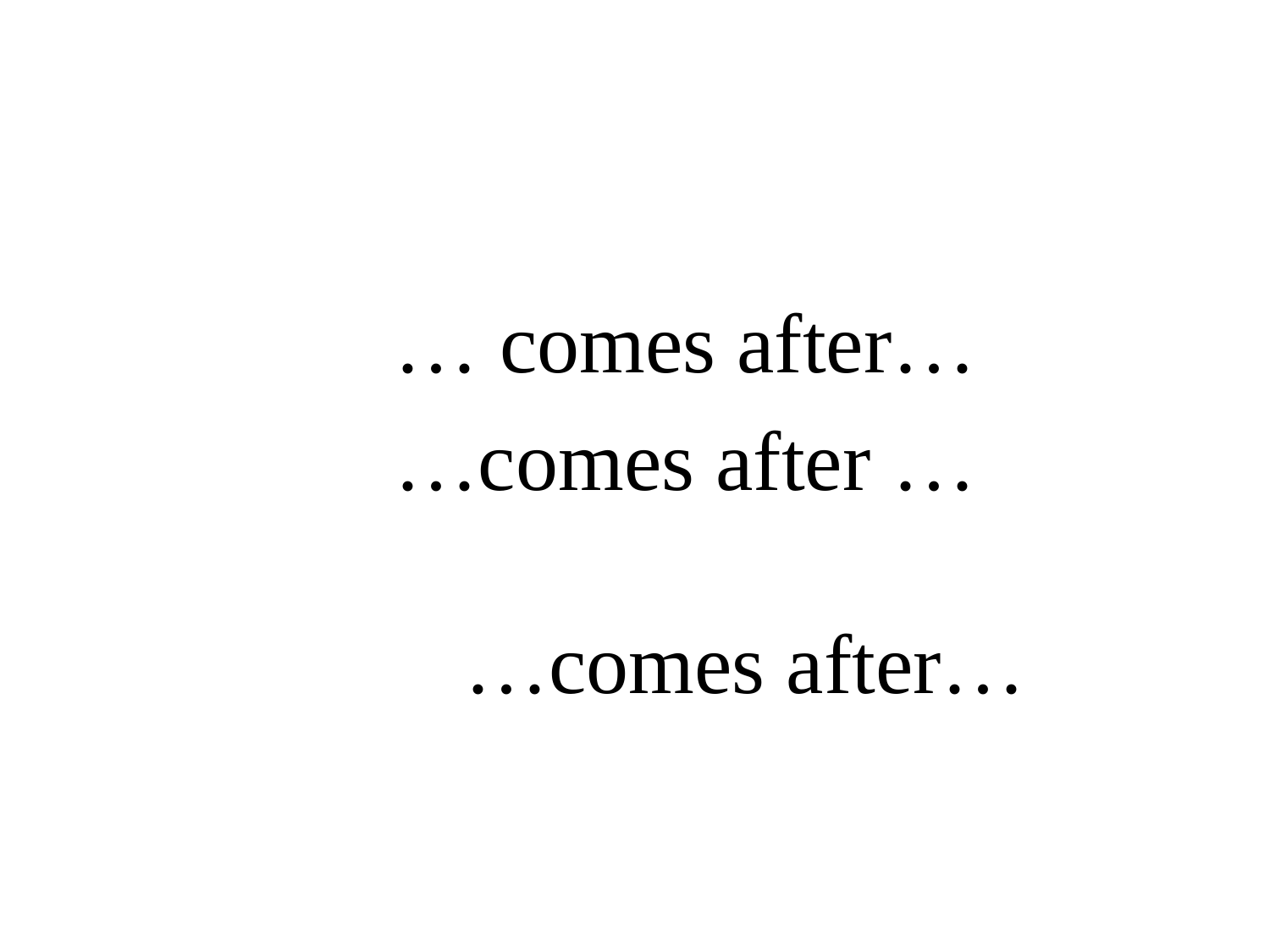

#

   … comes after…
   …comes after …                                                    …comes after…